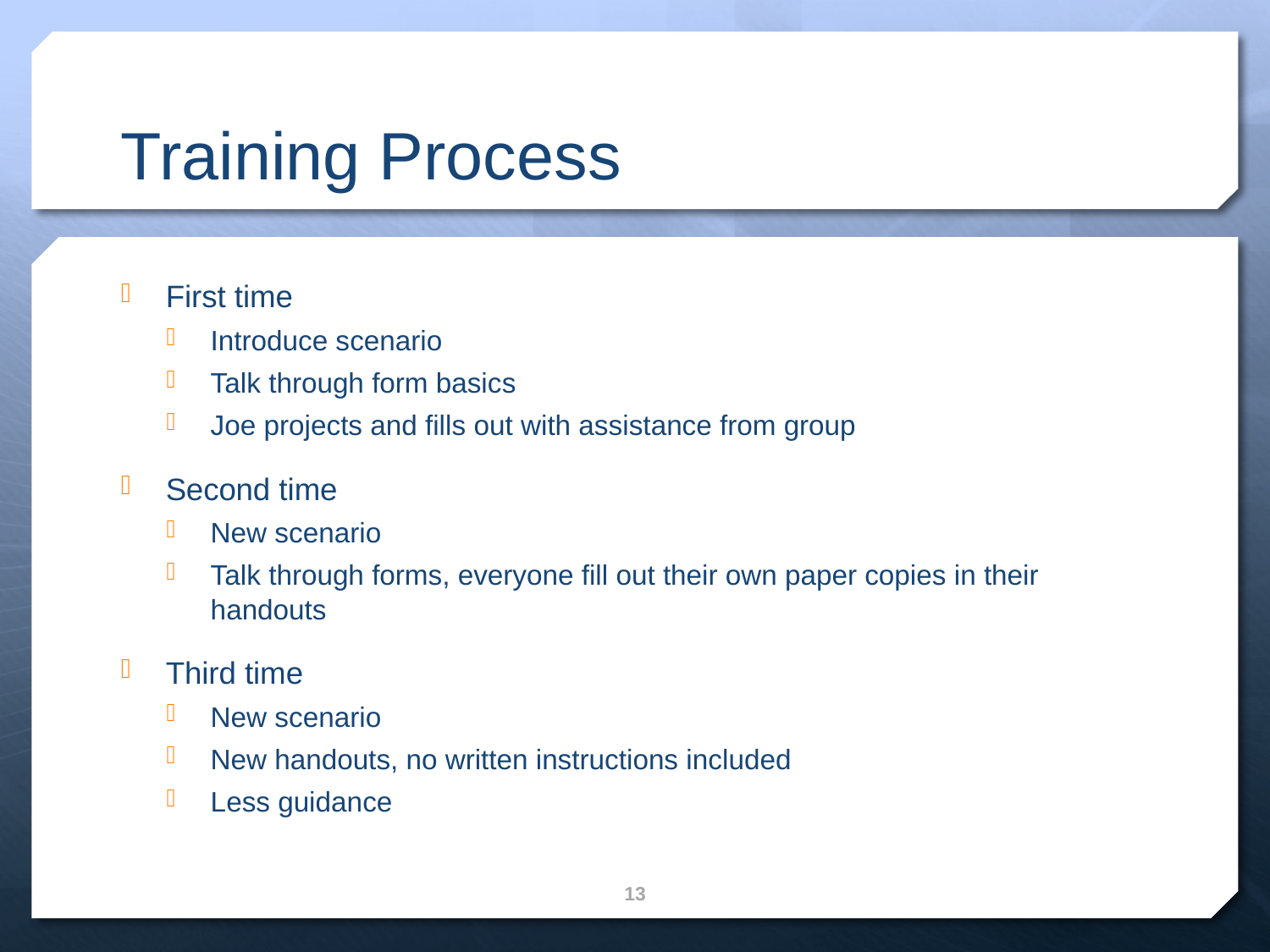

# Training Process
First time
Introduce scenario
Talk through form basics
Joe projects and fills out with assistance from group
Second time
New scenario
Talk through forms, everyone fill out their own paper copies in their handouts
Third time
New scenario
New handouts, no written instructions included
Less guidance

13